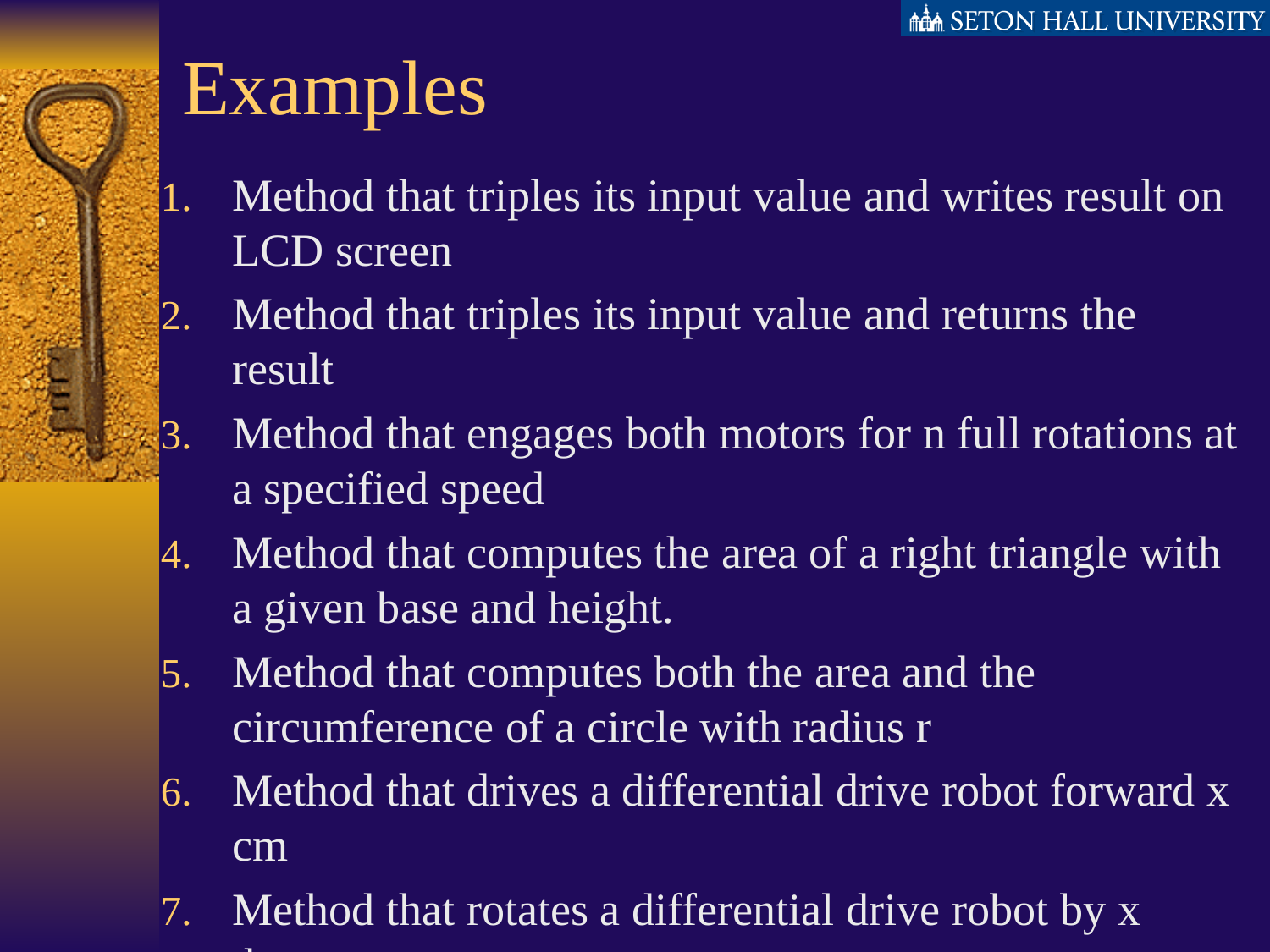

# Examples
Method that triples its input value and writes result on LCD screen
Method that triples its input value and returns the result
Method that engages both motors for n full rotations at a specified speed
Method that computes the area of a right triangle with a given base and height.
Method that computes both the area and the circumference of a circle with radius r
Method that drives a differential drive robot forward x cm
Method that rotates a differential drive robot by x degrees